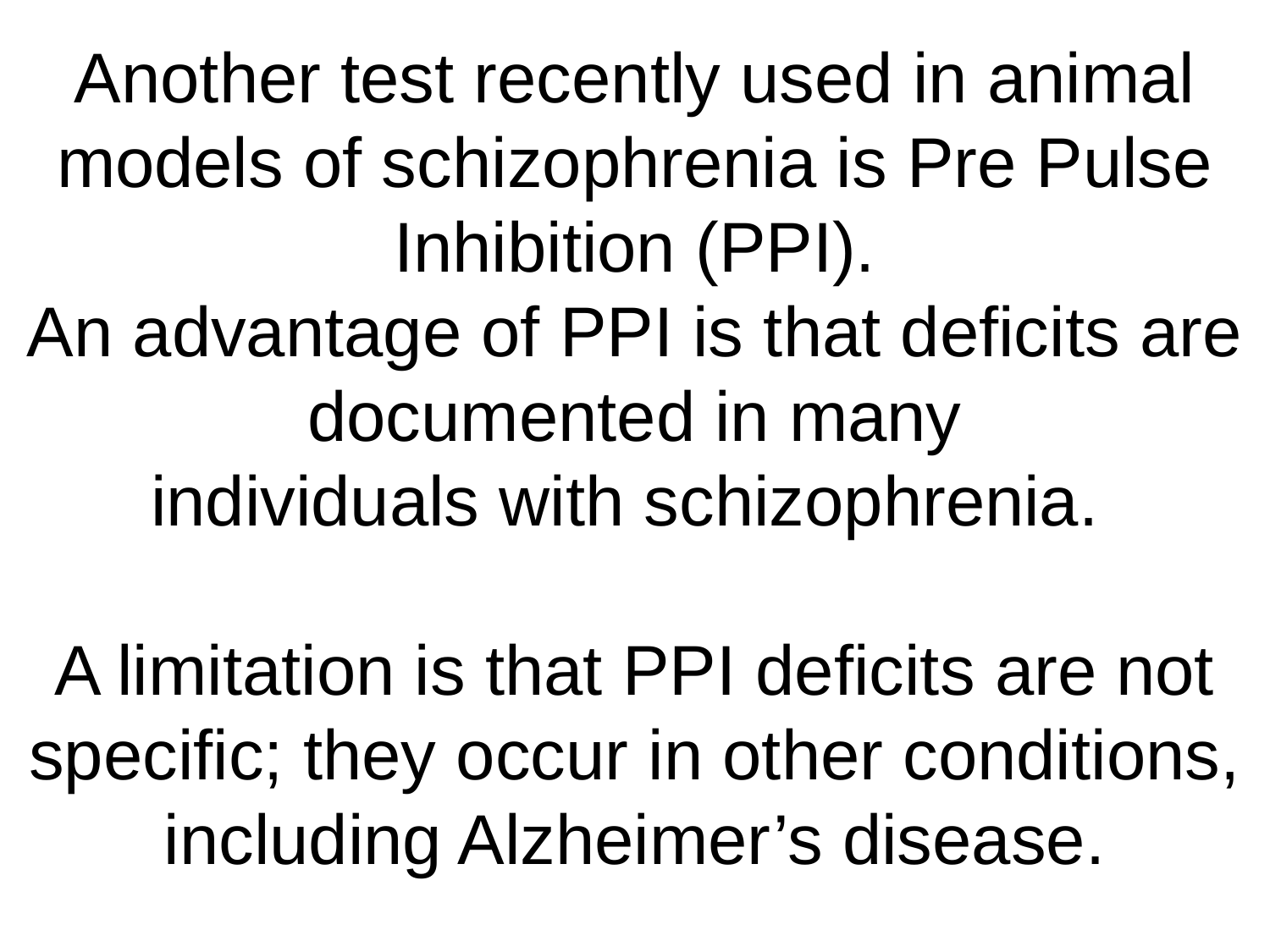

Another test recently used in animal models of schizophrenia is Pre Pulse Inhibition (PPI).
An advantage of PPI is that deficits are documented in many
individuals with schizophrenia.

A limitation is that PPI deficits are not specific; they occur in other conditions, including Alzheimer’s disease.